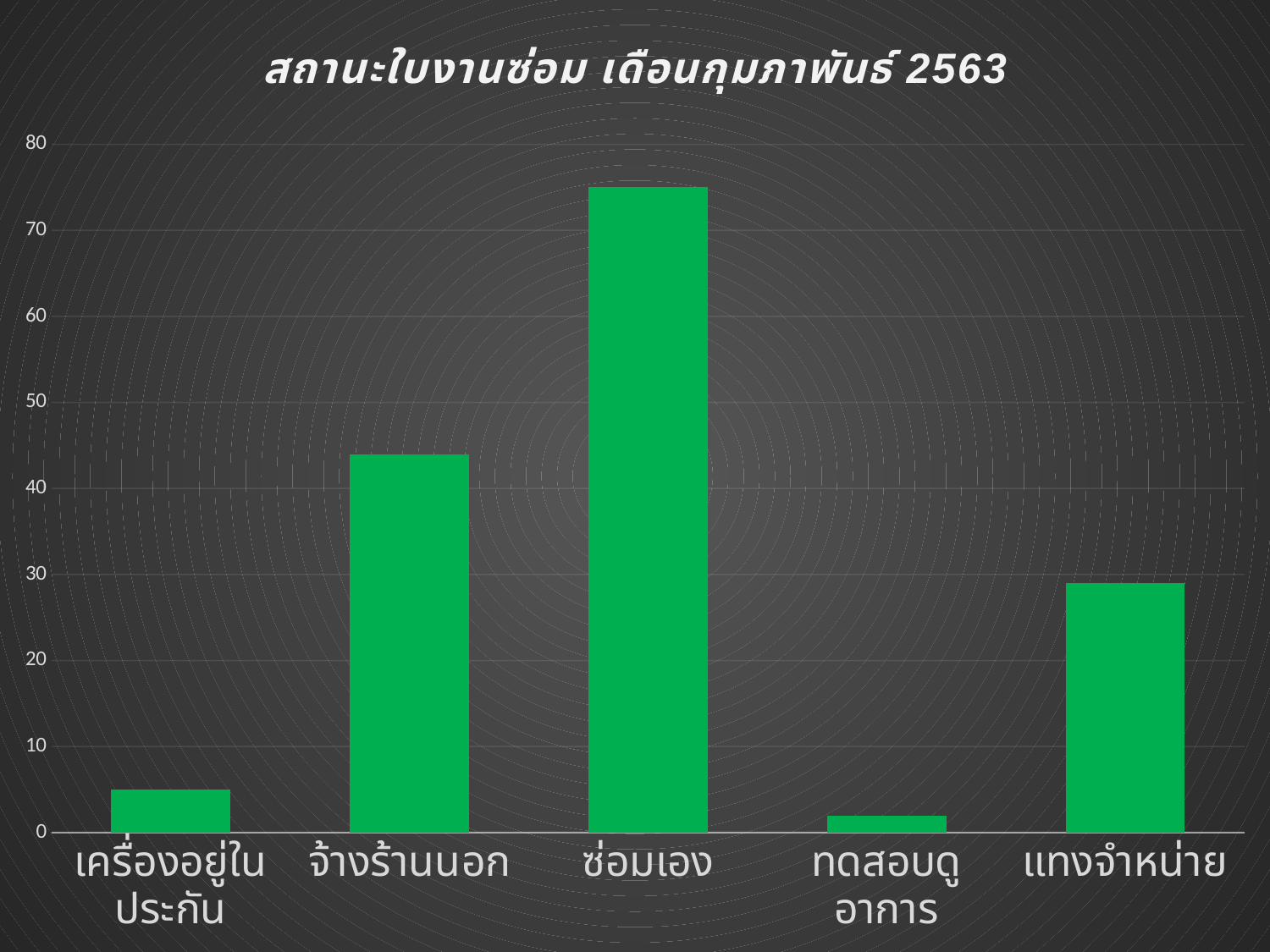

### Chart: สถานะใบงานซ่อม เดือนกุมภาพันธ์ 2563

| Category |  |
|---|---|
| เครื่องอยู่ในประกัน | 5.0 |
| จ้างร้านนอก | 44.0 |
| ซ่อมเอง | 75.0 |
| ทดสอบดูอาการ | 2.0 |
| แทงจำหน่าย | 29.0 |